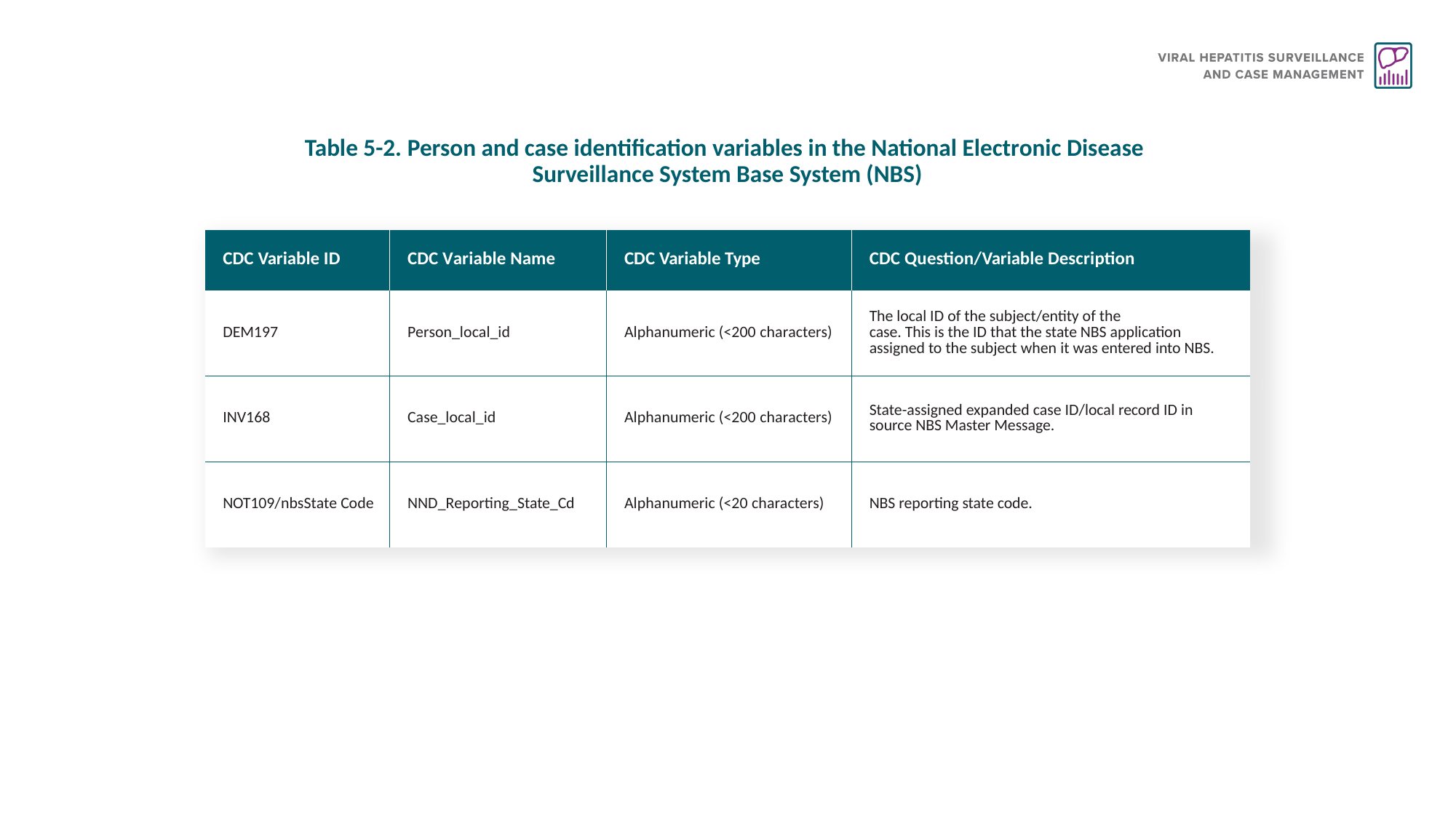

# Table 5-2. Person and case identification variables in the National Electronic Disease Surveillance System Base System (NBS)
| CDC Variable ID | CDC Variable Name | CDC Variable Type | CDC Question/Variable Description |
| --- | --- | --- | --- |
| DEM197 | Person\_local\_id | Alphanumeric (<200 characters) | The local ID of the subject/entity of the case. This is the ID that the state NBS application assigned to the subject when it was entered into NBS. |
| INV168 | Case\_local\_id | Alphanumeric (<200 characters) | State-assigned expanded case ID/local record ID in source NBS Master Message. |
| NOT109/nbsState Code | NND\_Reporting\_State\_Cd | Alphanumeric (<20 characters) | NBS reporting state code. |